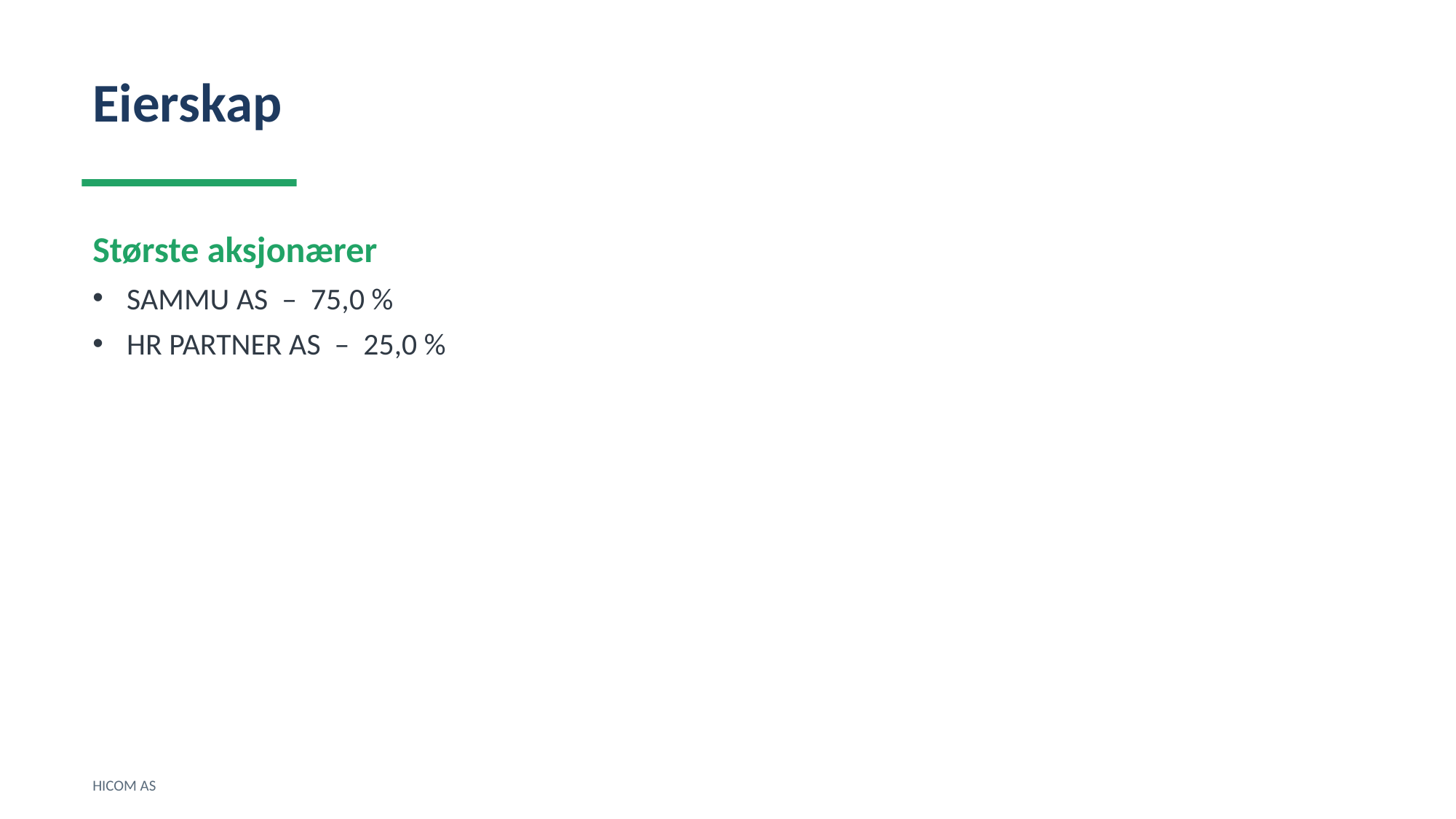

Eierskap

Største aksjonærer
SAMMU AS  –  75,0 %
HR PARTNER AS  –  25,0 %
HICOM AS